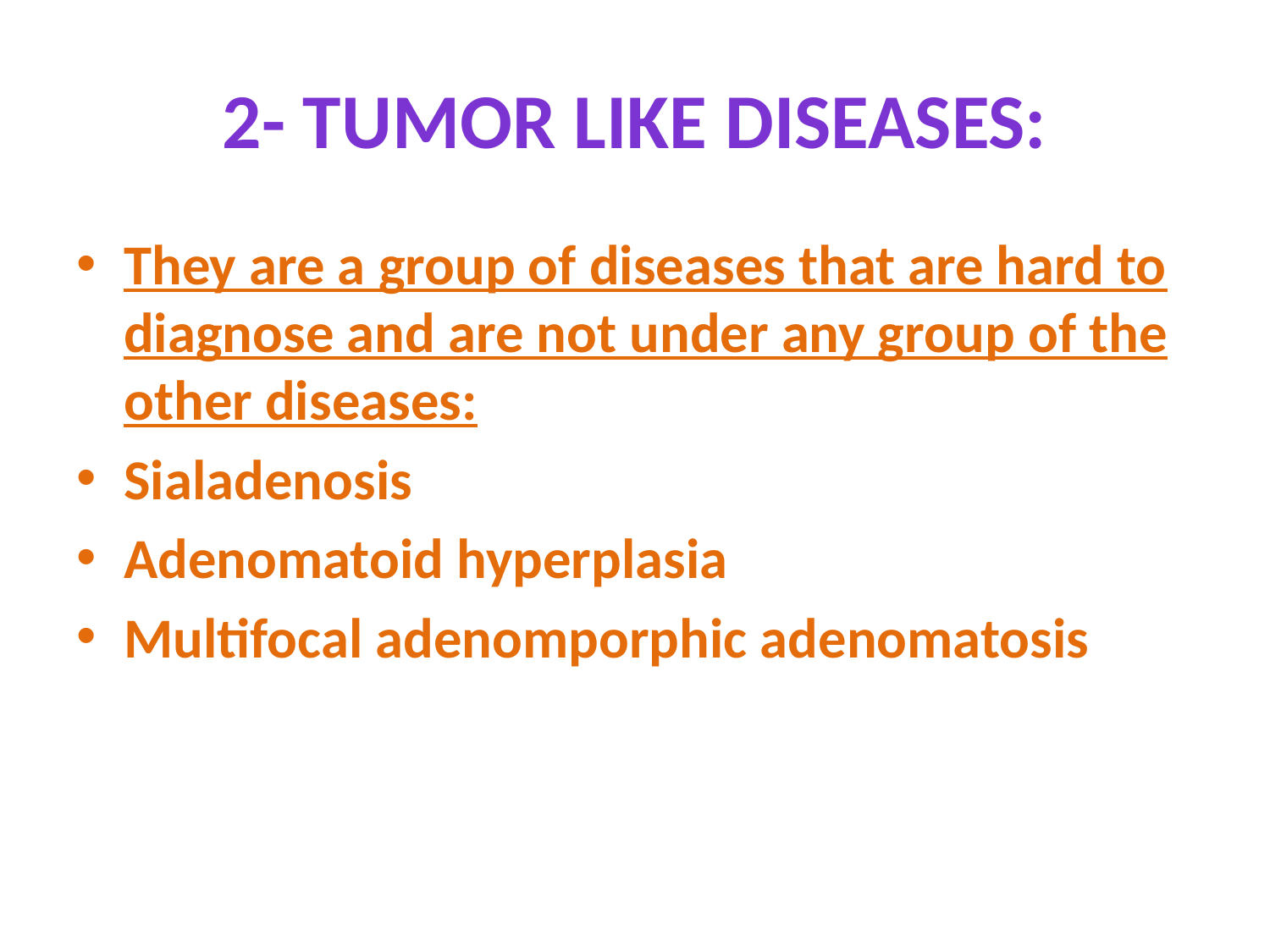

# 2- tumor like diseases:
They are a group of diseases that are hard to diagnose and are not under any group of the other diseases:
Sialadenosis
Adenomatoid hyperplasia
Multifocal adenomporphic adenomatosis